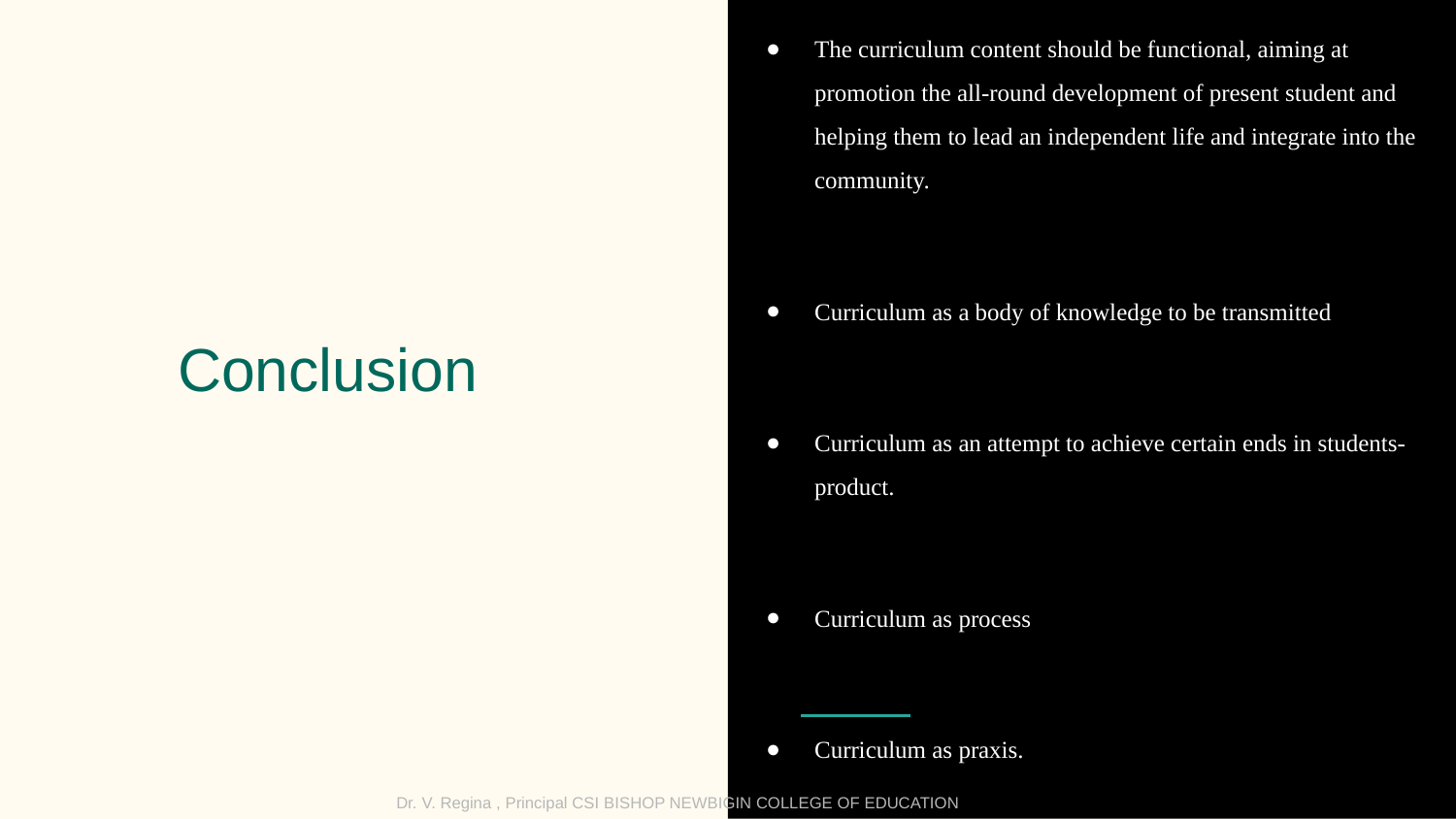

The curriculum content should be functional, aiming at promotion the all-round development of present student and helping them to lead an independent life and integrate into the community.

Curriculum as a body of knowledge to be transmitted

Curriculum as an attempt to achieve certain ends in students- product.

Curriculum as process

Curriculum as praxis.

# Conclusion
Dr. V. Regina , Principal CSI BISHOP NEWBIGIN COLLEGE OF EDUCATION